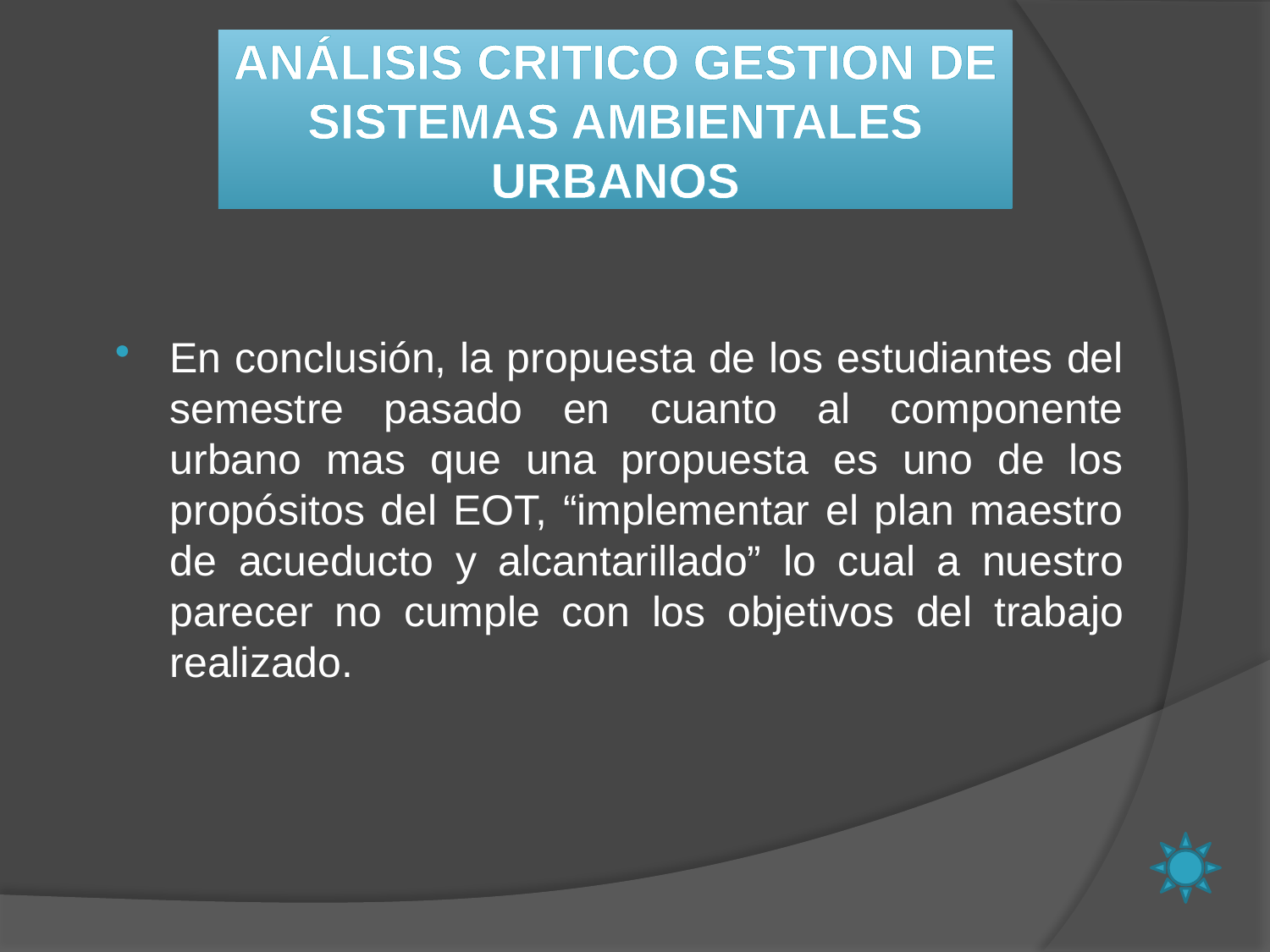

# ANÁLISIS CRITICO GESTION DE SISTEMAS AMBIENTALES URBANOS
En conclusión, la propuesta de los estudiantes del semestre pasado en cuanto al componente urbano mas que una propuesta es uno de los propósitos del EOT, “implementar el plan maestro de acueducto y alcantarillado” lo cual a nuestro parecer no cumple con los objetivos del trabajo realizado.